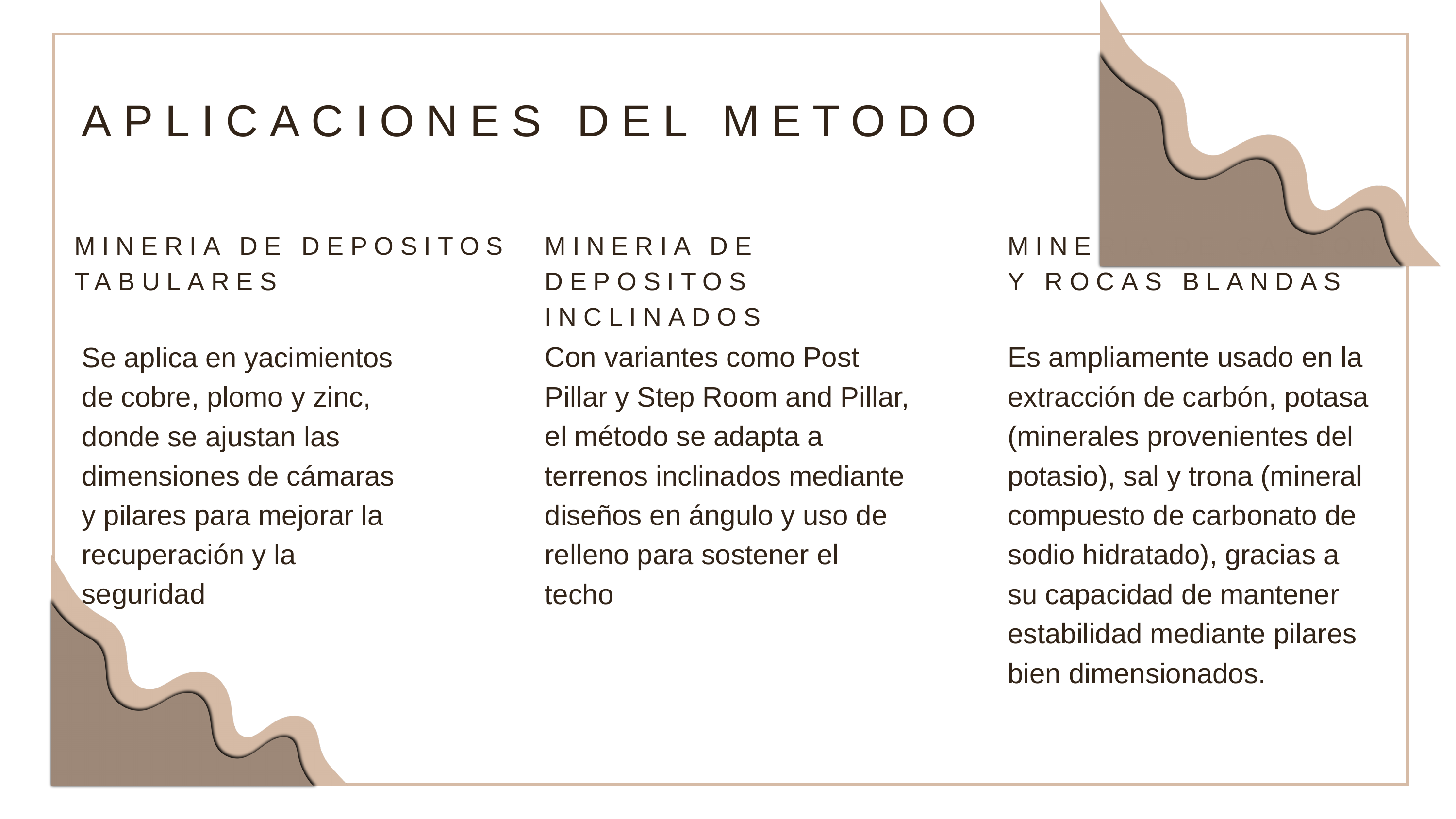

APLICACIONES DEL METODO
MINERIA DE DEPOSITOS TABULARES
MINERIA DE DEPOSITOS INCLINADOS
MINERIA DE CARBON Y ROCAS BLANDAS
Con variantes como Post Pillar y Step Room and Pillar, el método se adapta a terrenos inclinados mediante diseños en ángulo y uso de relleno para sostener el techo
Es ampliamente usado en la extracción de carbón, potasa (minerales provenientes del potasio), sal y trona (mineral compuesto de carbonato de sodio hidratado), gracias a su capacidad de mantener estabilidad mediante pilares bien dimensionados.
Se aplica en yacimientos de cobre, plomo y zinc, donde se ajustan las dimensiones de cámaras y pilares para mejorar la recuperación y la seguridad